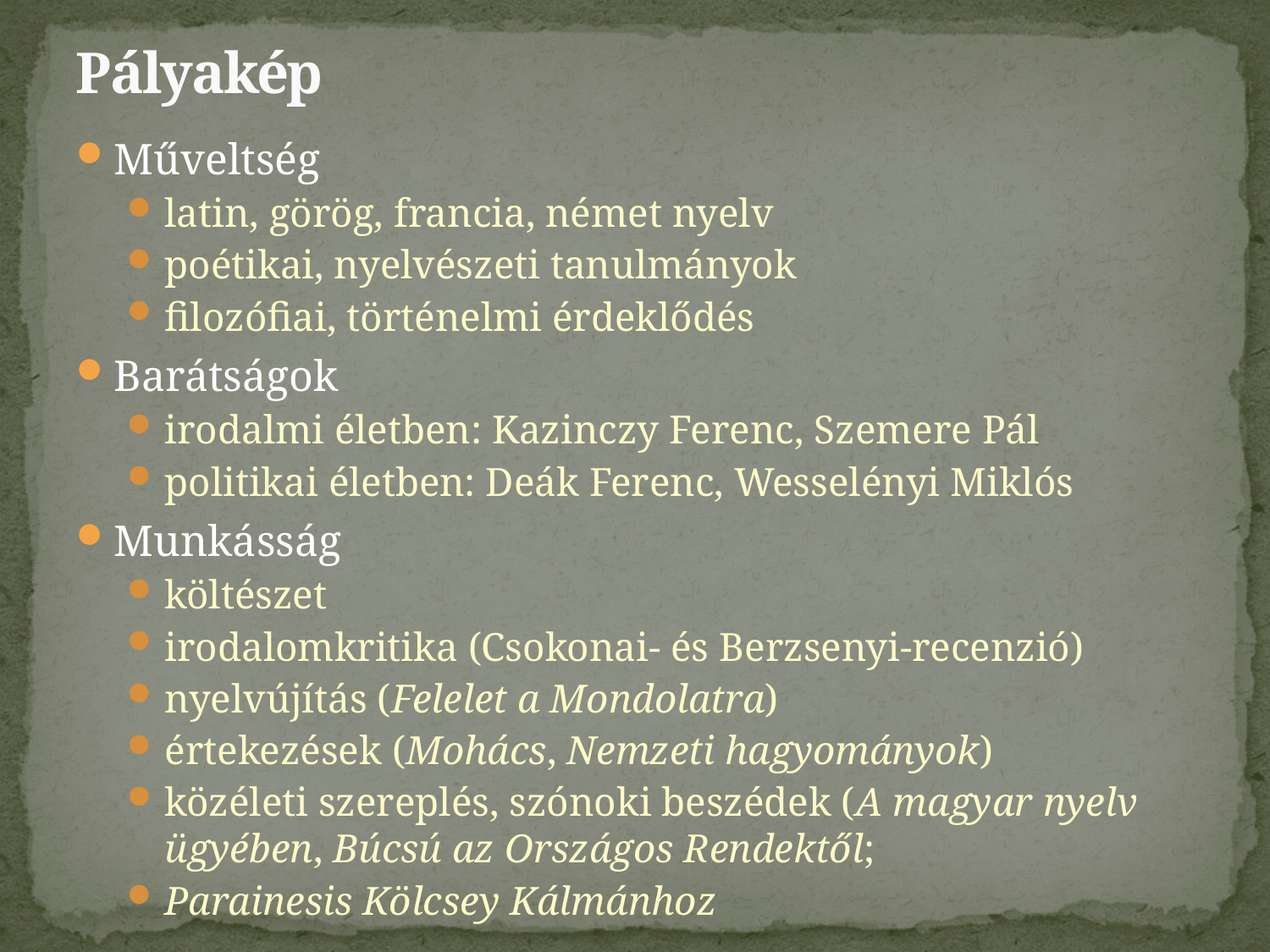

# Pályakép
Műveltség
latin, görög, francia, német nyelv
poétikai, nyelvészeti tanulmányok
filozófiai, történelmi érdeklődés
Barátságok
irodalmi életben: Kazinczy Ferenc, Szemere Pál
politikai életben: Deák Ferenc, Wesselényi Miklós
Munkásság
költészet
irodalomkritika (Csokonai- és Berzsenyi-recenzió)
nyelvújítás (Felelet a Mondolatra)
értekezések (Mohács, Nemzeti hagyományok)
közéleti szereplés, szónoki beszédek (A magyar nyelv ügyében, Búcsú az Országos Rendektől;
Parainesis Kölcsey Kálmánhoz